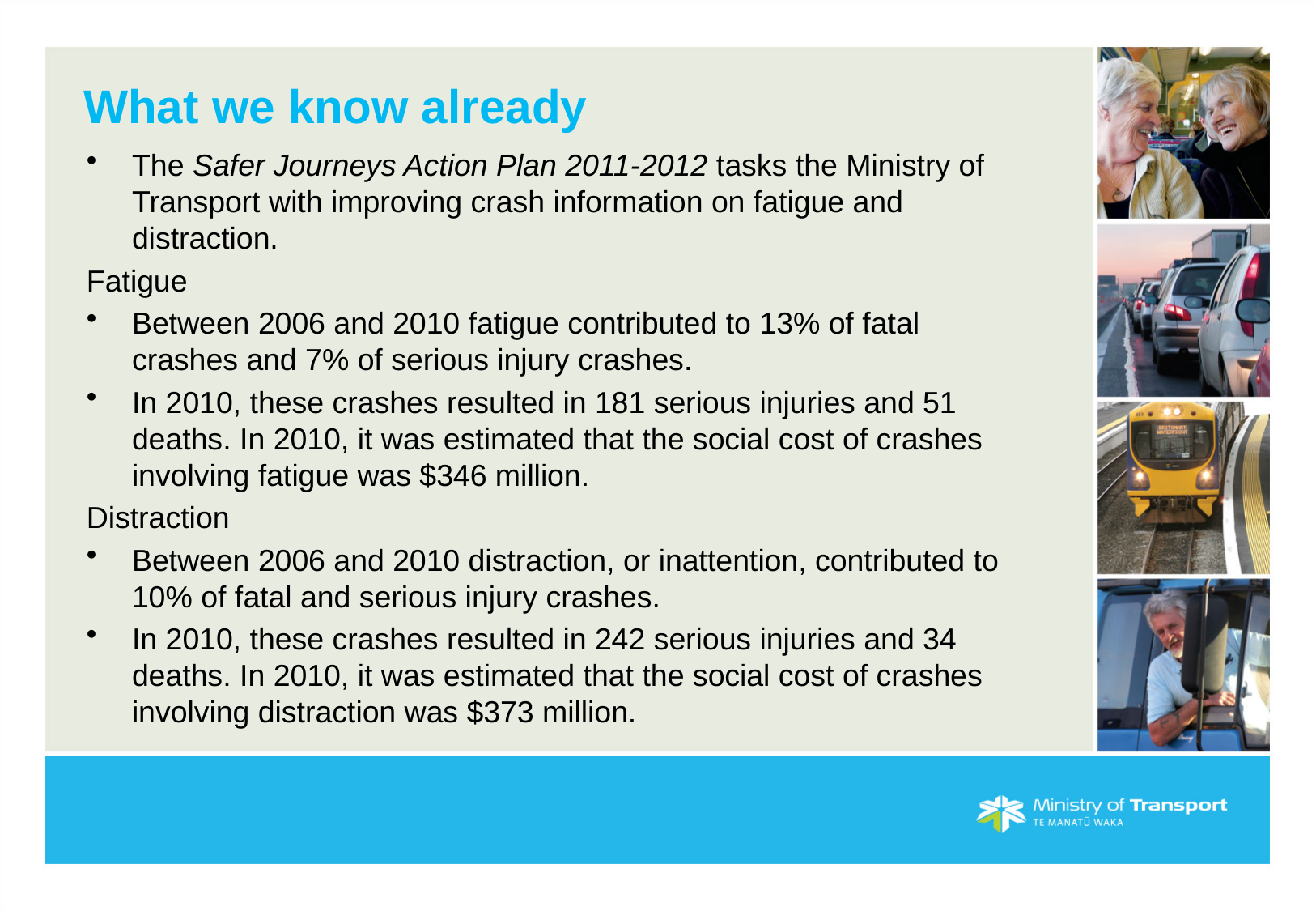

# What we know already
The Safer Journeys Action Plan 2011-2012 tasks the Ministry of Transport with improving crash information on fatigue and distraction.
Fatigue
Between 2006 and 2010 fatigue contributed to 13% of fatal crashes and 7% of serious injury crashes.
In 2010, these crashes resulted in 181 serious injuries and 51 deaths. In 2010, it was estimated that the social cost of crashes involving fatigue was $346 million.
Distraction
Between 2006 and 2010 distraction, or inattention, contributed to 10% of fatal and serious injury crashes.
In 2010, these crashes resulted in 242 serious injuries and 34 deaths. In 2010, it was estimated that the social cost of crashes involving distraction was $373 million.